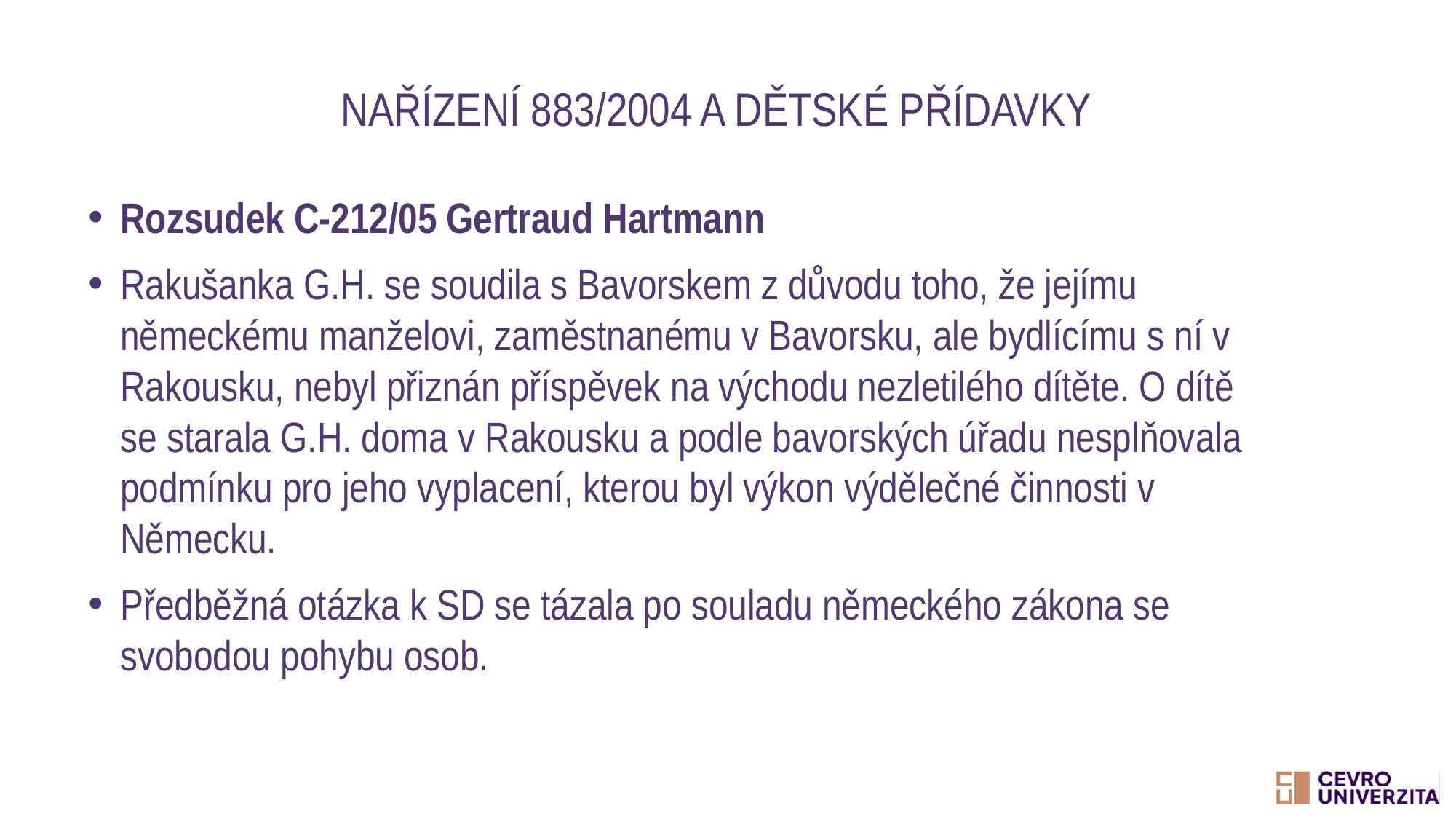

# Nařízení 883/2004 a dětské přídavky
Rozsudek C-212/05 Gertraud Hartmann
Rakušanka G.H. se soudila s Bavorskem z důvodu toho, že jejímu německému manželovi, zaměstnanému v Bavorsku, ale bydlícímu s ní v Rakousku, nebyl přiznán příspěvek na východu nezletilého dítěte. O dítě se starala G.H. doma v Rakousku a podle bavorských úřadu nesplňovala podmínku pro jeho vyplacení, kterou byl výkon výdělečné činnosti v Německu.
Předběžná otázka k SD se tázala po souladu německého zákona se svobodou pohybu osob.